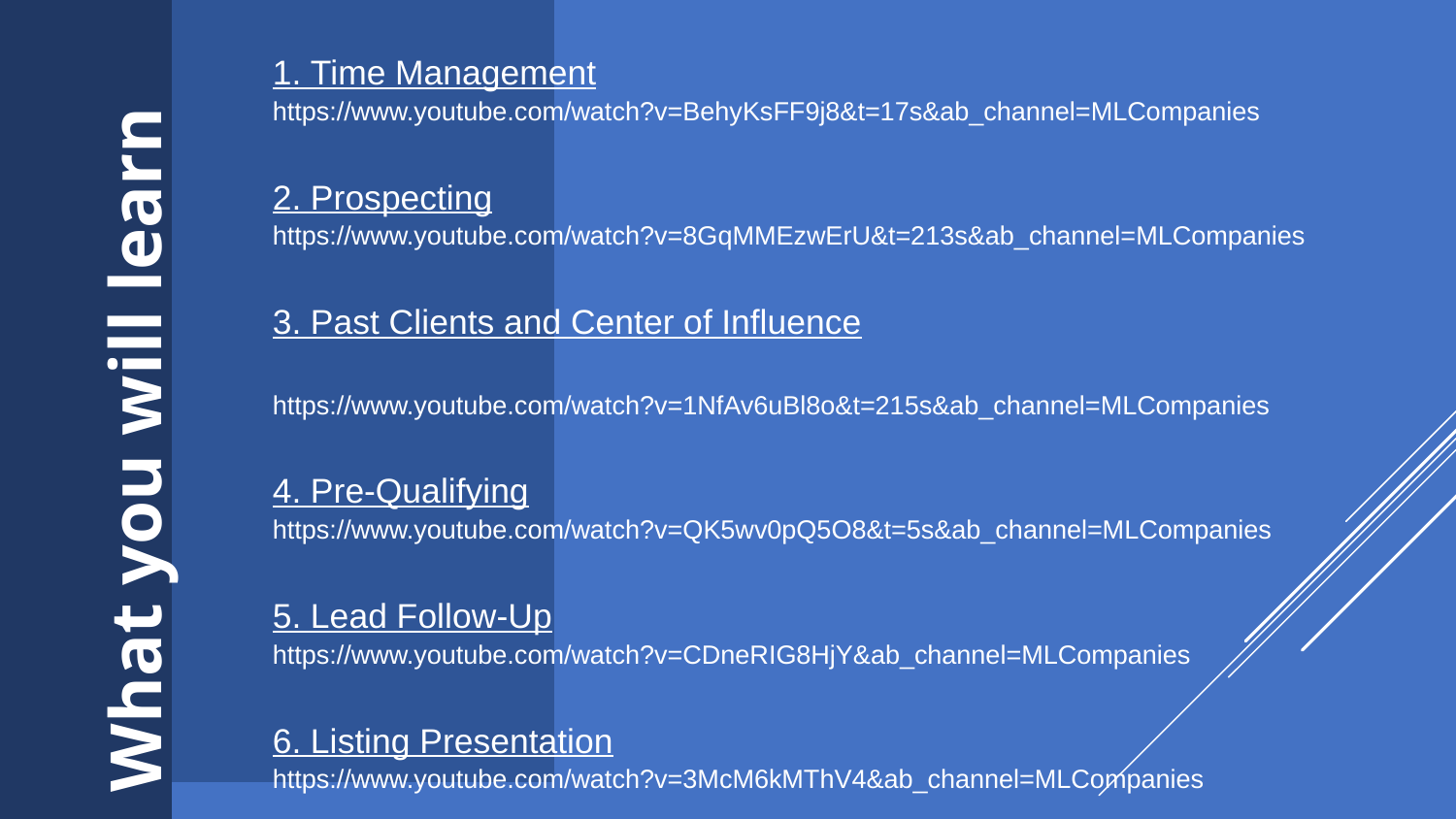

1. Time Management
https://www.youtube.com/watch?v=BehyKsFF9j8&t=17s&ab_channel=MLCompanies

2. Prospecting
https://www.youtube.com/watch?v=8GqMMEzwErU&t=213s&ab_channel=MLCompanies

3. Past Clients and Center of Influence

https://www.youtube.com/watch?v=1NfAv6uBl8o&t=215s&ab_channel=MLCompanies

4. Pre-Qualifying
https://www.youtube.com/watch?v=QK5wv0pQ5O8&t=5s&ab_channel=MLCompanies

5. Lead Follow-Up
https://www.youtube.com/watch?v=CDneRIG8HjY&ab_channel=MLCompanies

6. Listing Presentation
https://www.youtube.com/watch?v=3McM6kMThV4&ab_channel=MLCompanies

7. Pricing Property
https://www.youtube.com/watch?v=YRaiAsnOvu0&t=182s&ab_channel=MLCompanies
What you will learn